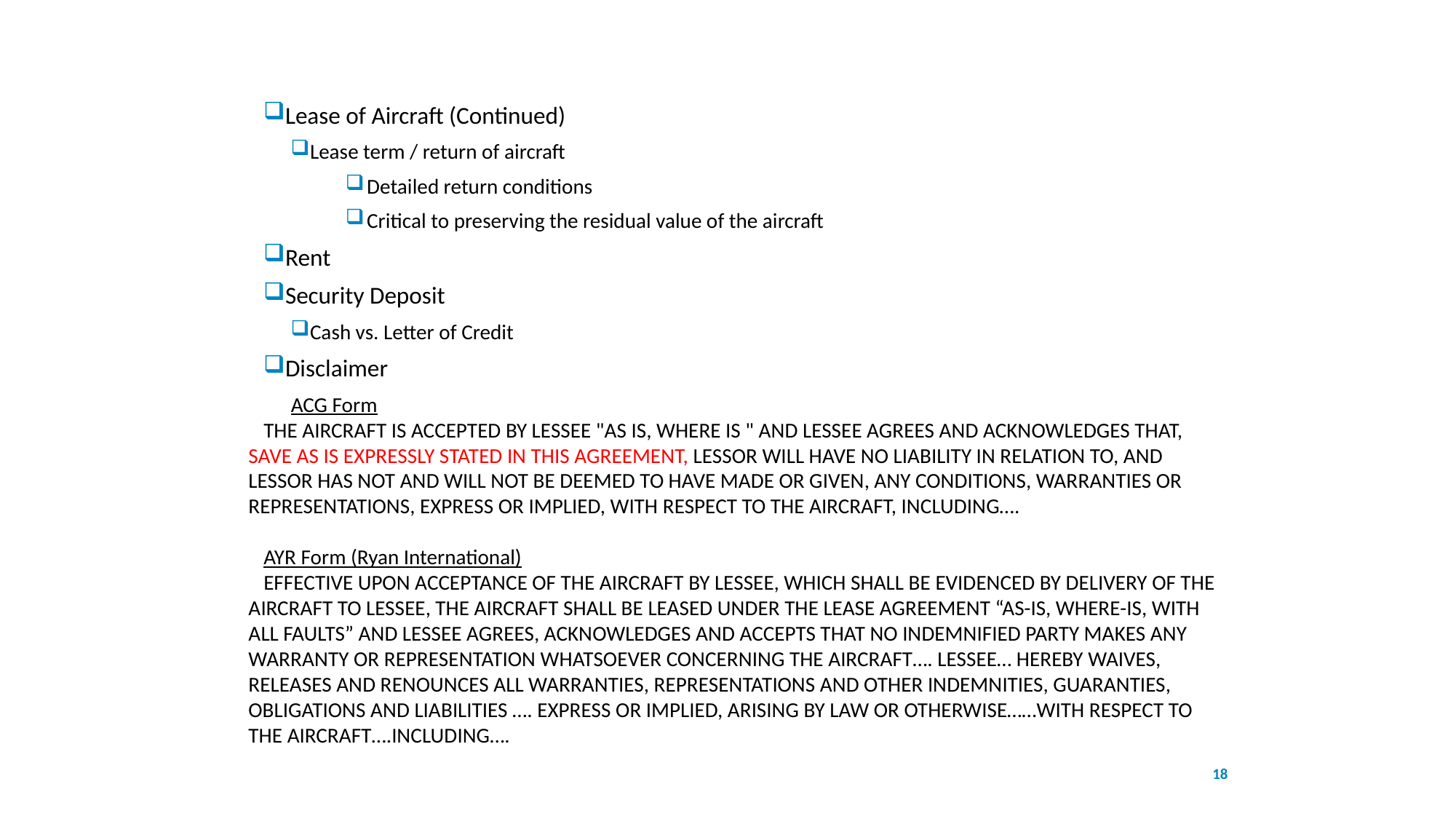

Lease of Aircraft (Continued)
Lease term / return of aircraft
Detailed return conditions
Critical to preserving the residual value of the aircraft
Rent
Security Deposit
Cash vs. Letter of Credit
Disclaimer
ACG Form
THE AIRCRAFT IS ACCEPTED BY LESSEE "AS IS, WHERE IS " AND LESSEE AGREES AND ACKNOWLEDGES THAT, SAVE AS IS EXPRESSLY STATED IN THIS AGREEMENT, LESSOR WILL HAVE NO LIABILITY IN RELATION TO, AND LESSOR HAS NOT AND WILL NOT BE DEEMED TO HAVE MADE OR GIVEN, ANY CONDITIONS, WARRANTIES OR REPRESENTATIONS, EXPRESS OR IMPLIED, WITH RESPECT TO THE AIRCRAFT, INCLUDING….

AYR Form (Ryan International)
EFFECTIVE UPON ACCEPTANCE OF THE AIRCRAFT BY LESSEE, WHICH SHALL BE EVIDENCED BY DELIVERY OF THE AIRCRAFT TO LESSEE, THE AIRCRAFT SHALL BE LEASED UNDER THE LEASE AGREEMENT “AS-IS, WHERE-IS, WITH ALL FAULTS” AND LESSEE AGREES, ACKNOWLEDGES AND ACCEPTS THAT NO INDEMNIFIED PARTY MAKES ANY WARRANTY OR REPRESENTATION WHATSOEVER CONCERNING THE AIRCRAFT…. LESSEE… HEREBY WAIVES, RELEASES AND RENOUNCES ALL WARRANTIES, REPRESENTATIONS AND OTHER INDEMNITIES, GUARANTIES, OBLIGATIONS AND LIABILITIES …. EXPRESS OR IMPLIED, ARISING BY LAW OR OTHERWISE……WITH RESPECT TO THE AIRCRAFT….INCLUDING….
18